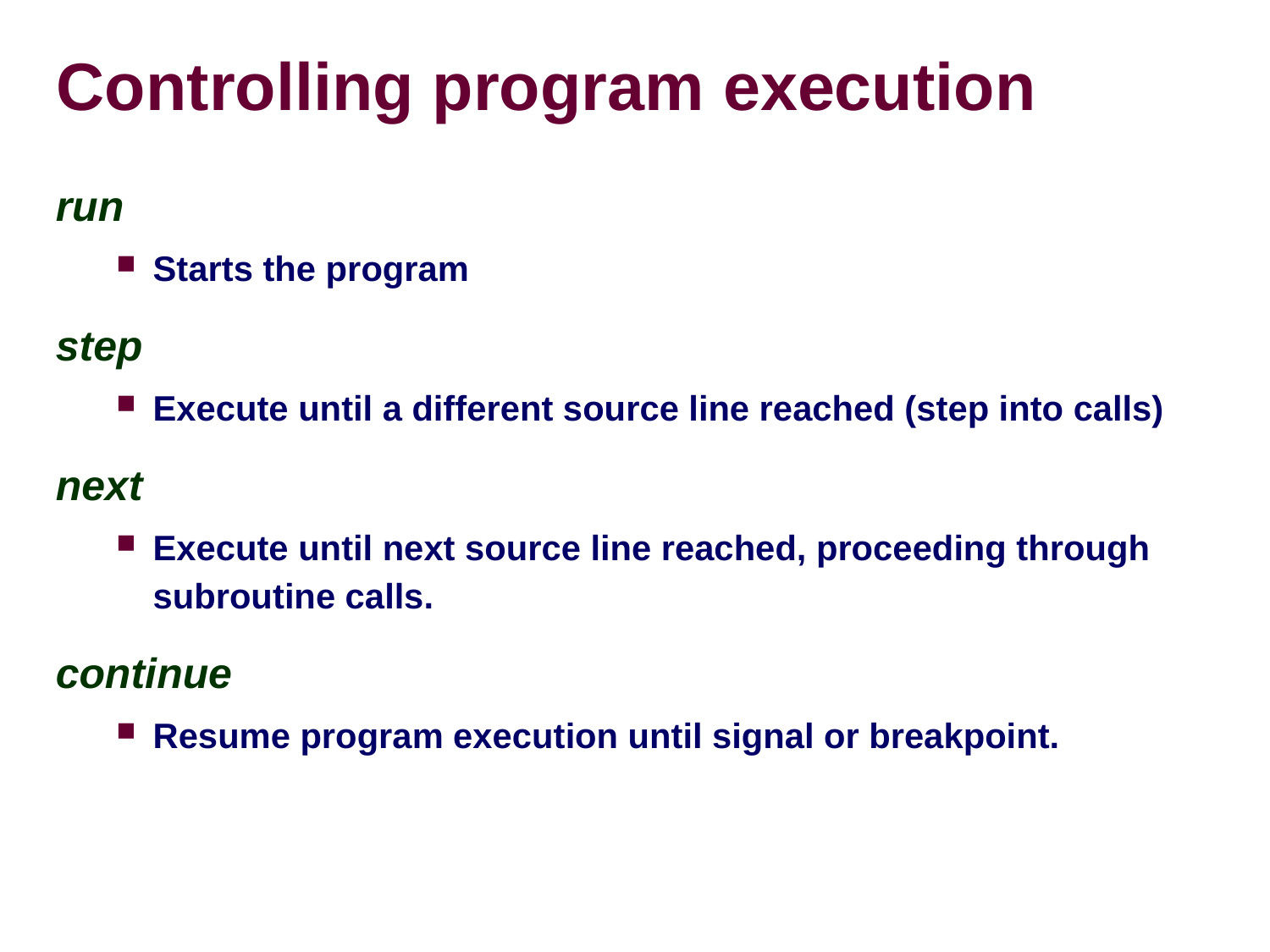

# Controlling program execution
run
Starts the program
step
Execute until a different source line reached (step into calls)
next
Execute until next source line reached, proceeding through subroutine calls.
continue
Resume program execution until signal or breakpoint.